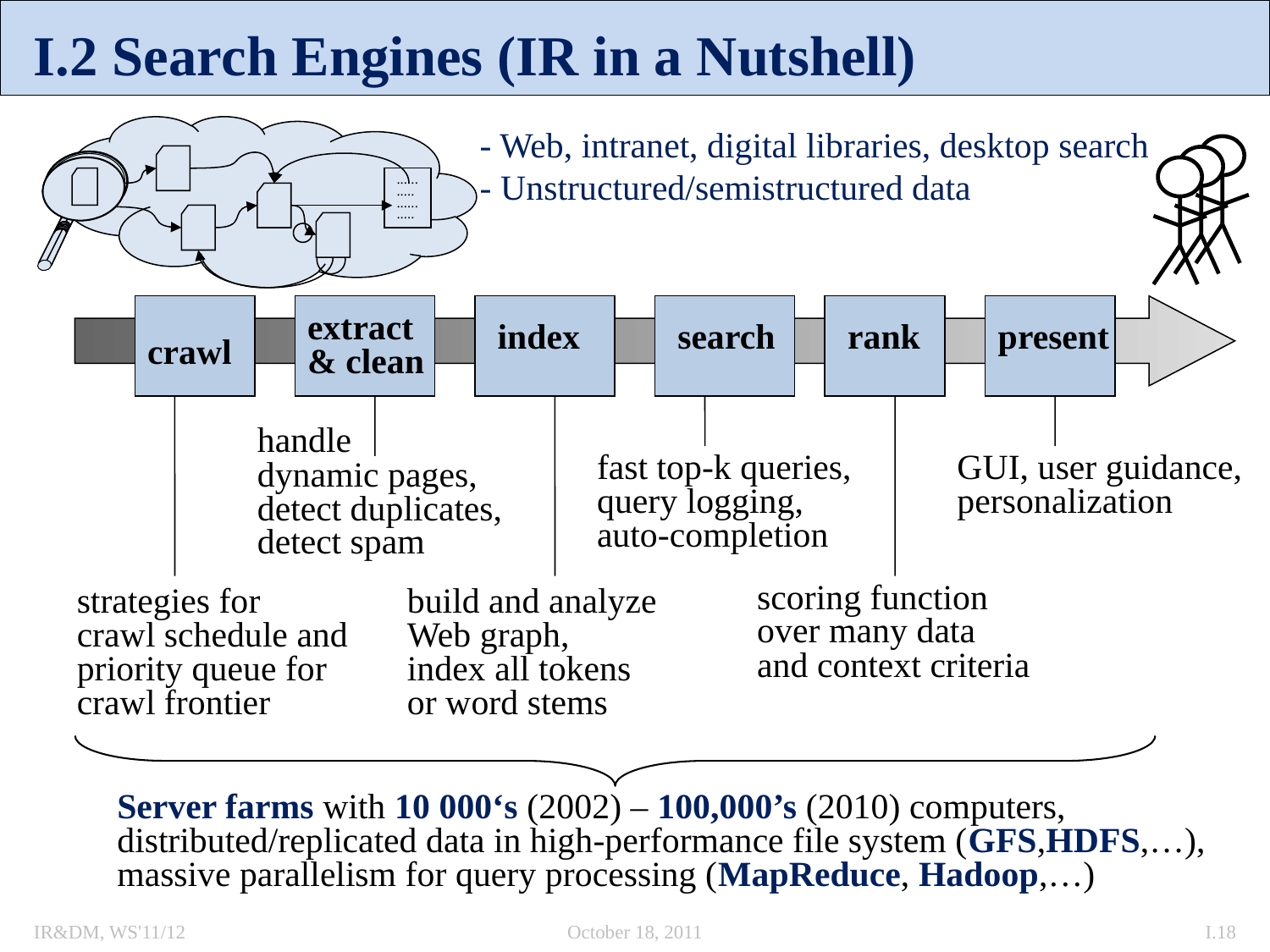

# I.2 Search Engines (IR in a Nutshell)

......
.....
......
.....

- Web, intranet, digital libraries, desktop search
- Unstructured/semistructured data

extract
& clean
index
search
rank
present
crawl

handle
dynamic pages,
detect duplicates,
detect spam
fast top-k queries,
query logging,
auto-completion
GUI, user guidance,
personalization
scoring function
over many data
and context criteria
strategies for
crawl schedule and
priority queue for
crawl frontier
build and analyze
Web graph,
index all tokens
or word stems

Server farms with 10 000‘s (2002) – 100,000’s (2010) computers,
distributed/replicated data in high-performance file system (GFS,HDFS,…),
massive parallelism for query processing (MapReduce, Hadoop,…)
IR&DM, WS'11/12
October 18, 2011
I.18